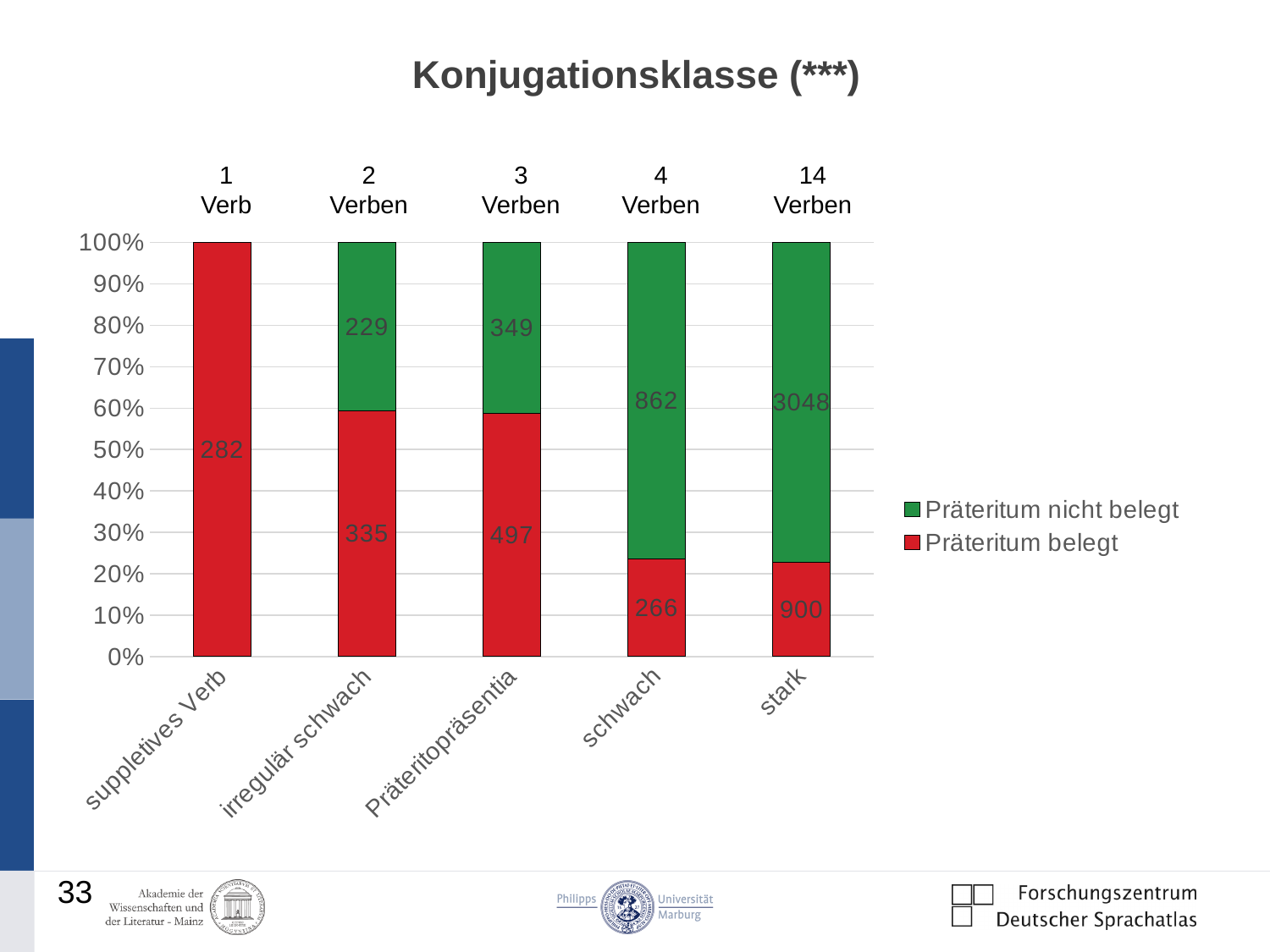

# Konjugationsklasse (***)
1
Verb
2
Verben
3
Verben
4
Verben
14
Verben

### Chart

| Category | Präteritum belegt | Präteritum nicht belegt |
|---|---|---|
| suppletives Verb | 282.0 | None |
| irregulär schwach | 335.0 | 229.0 |
| Präteritopräsentia | 497.0 | 349.0 |
| schwach | 266.0 | 862.0 |
| stark | 900.0 | 3048.0 |
33